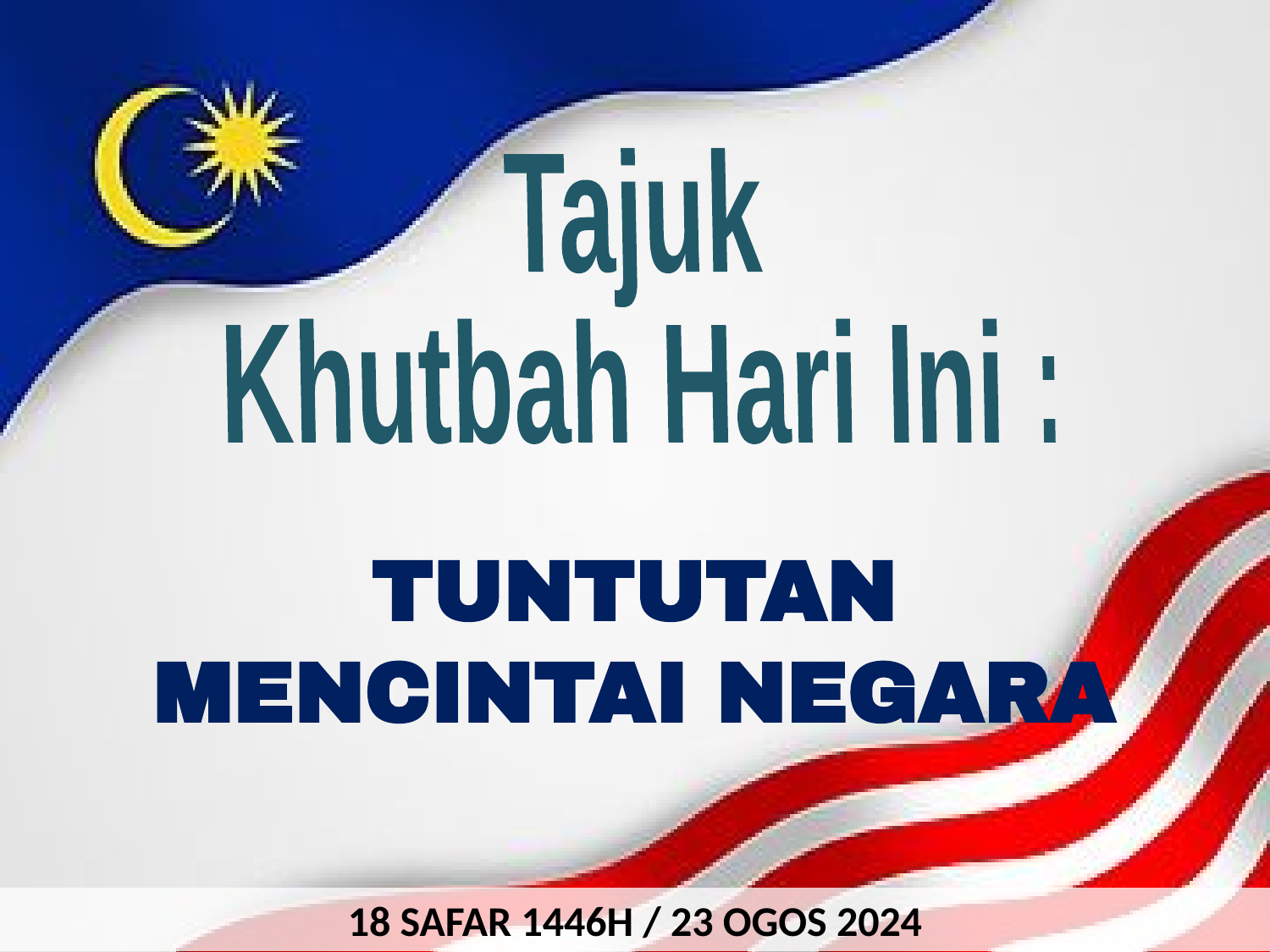

Tajuk
Khutbah Hari Ini :
TUNTUTAN MENCINTAI NEGARA
18 SAFAR 1446H / 23 OGOS 2024